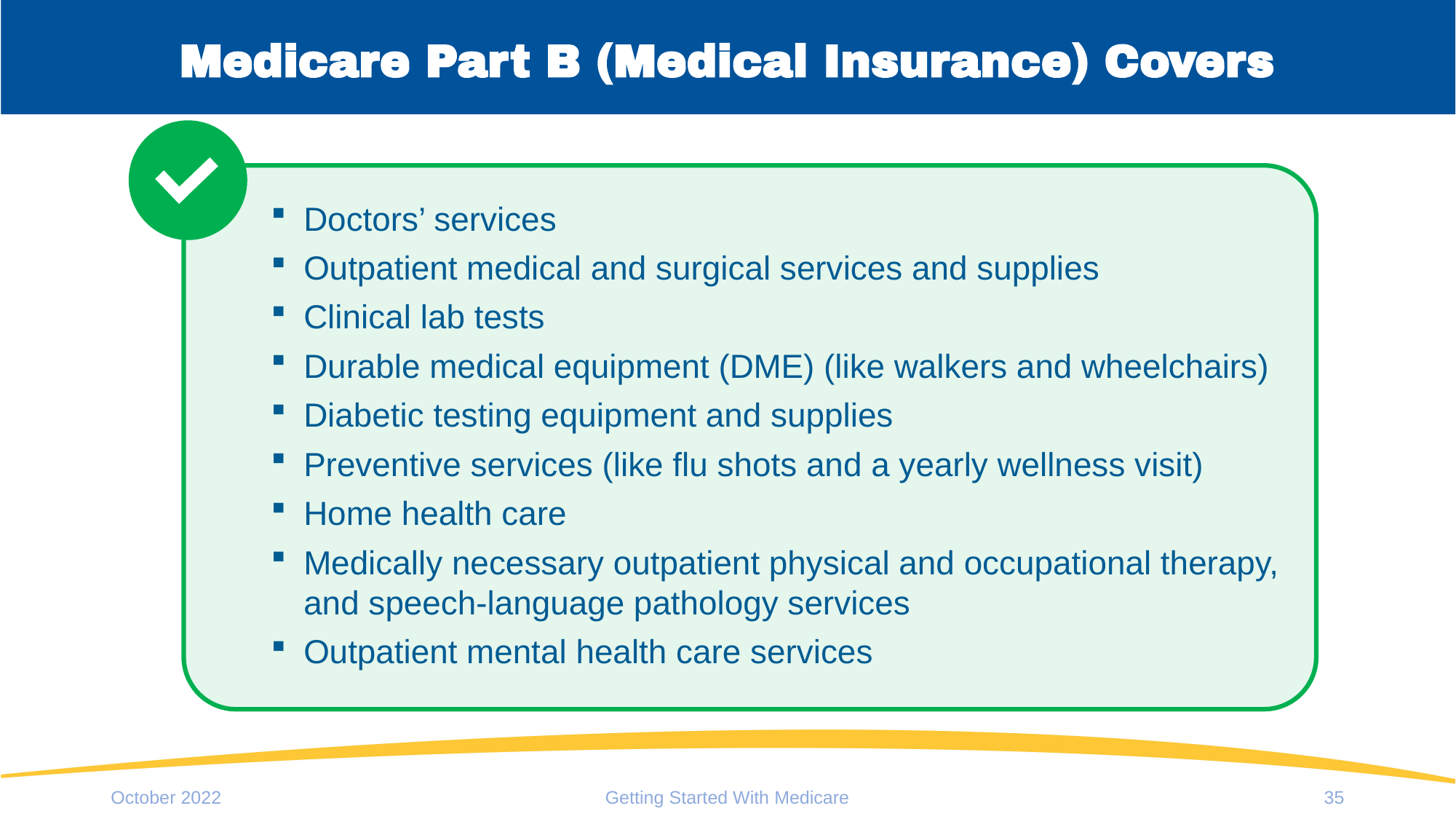

# Medicare Part B (Medical Insurance) Covers

Doctors’ services
Outpatient medical and surgical services and supplies
Clinical lab tests
Durable medical equipment (DME) (like walkers and wheelchairs)
Diabetic testing equipment and supplies
Preventive services (like flu shots and a yearly wellness visit)
Home health care
Medically necessary outpatient physical and occupational therapy, and speech-language pathology services
Outpatient mental health care services

October 2022
Getting Started With Medicare
35